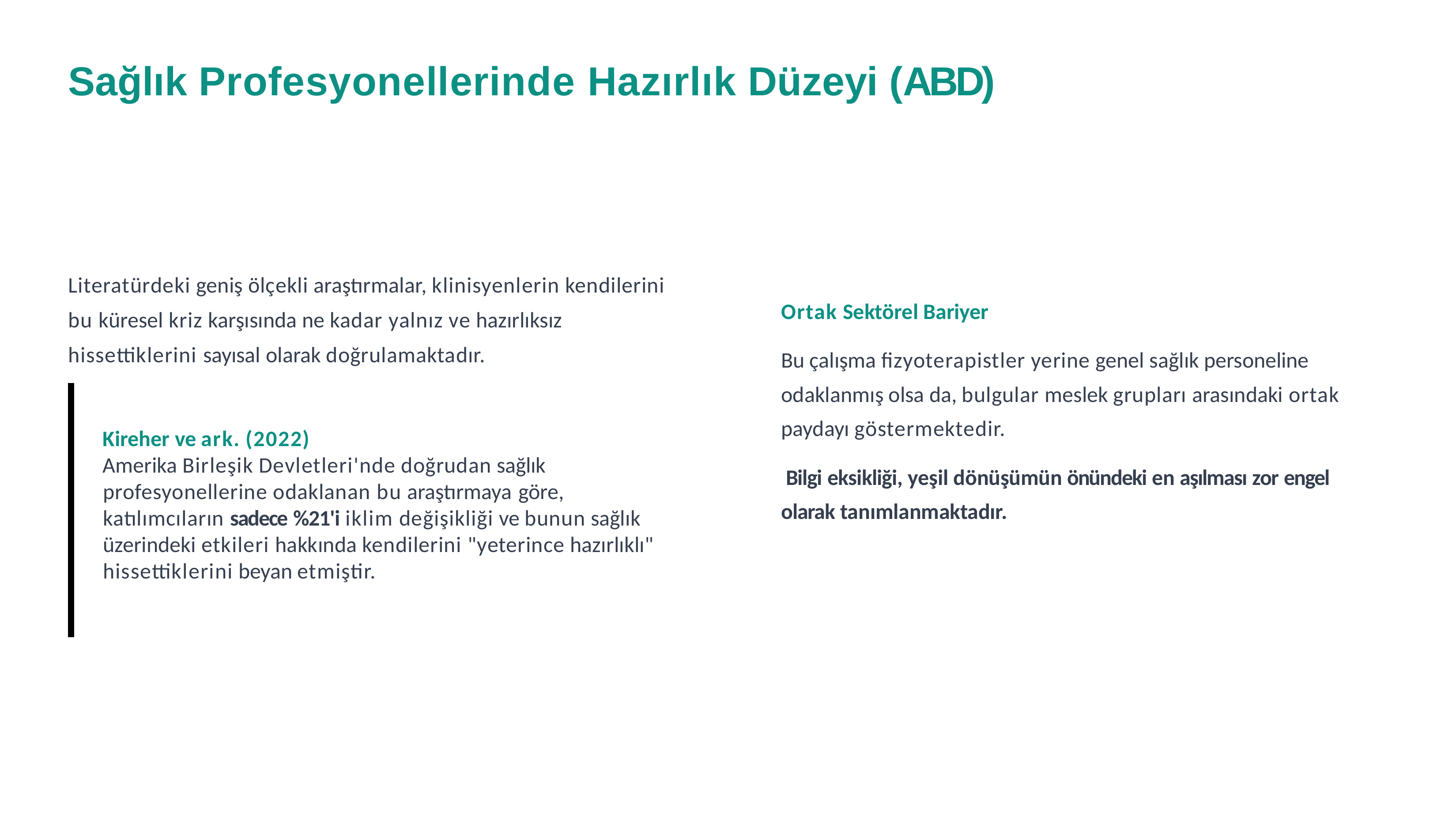

# Sağlık Profesyonellerinde Hazırlık Düzeyi (ABD)
Literatürdeki geniş ölçekli araştırmalar, klinisyenlerin kendilerini bu küresel kriz karşısında ne kadar yalnız ve hazırlıksız hissettiklerini sayısal olarak doğrulamaktadır.

Kireher ve ark. (2022)
Amerika Birleşik Devletleri'nde doğrudan sağlık profesyonellerine odaklanan bu araştırmaya göre, katılımcıların sadece %21'i iklim değişikliği ve bunun sağlık üzerindeki etkileri hakkında kendilerini "yeterince hazırlıklı" hissettiklerini beyan etmiştir.
Ortak Sektörel Bariyer
Bu çalışma fizyoterapistler yerine genel sağlık personeline odaklanmış olsa da, bulgular meslek grupları arasındaki ortak paydayı göstermektedir.
 Bilgi eksikliği, yeşil dönüşümün önündeki en aşılması zor engel olarak tanımlanmaktadır.